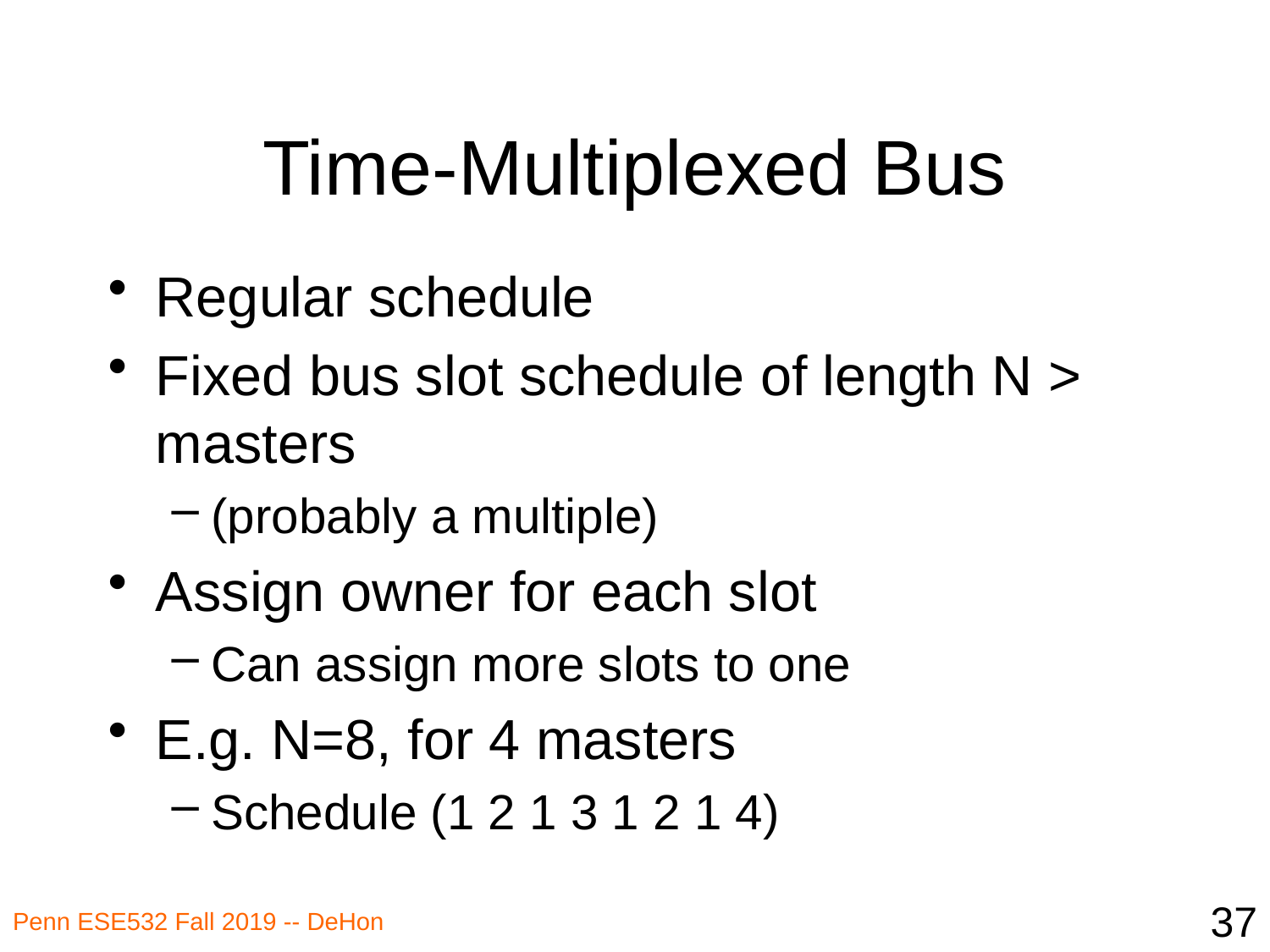

# Time-Multiplexed Bus
Regular schedule
Fixed bus slot schedule of length N > masters
(probably a multiple)
Assign owner for each slot
Can assign more slots to one
E.g. N=8, for 4 masters
Schedule (1 2 1 3 1 2 1 4)
37
Penn ESE532 Fall 2019 -- DeHon